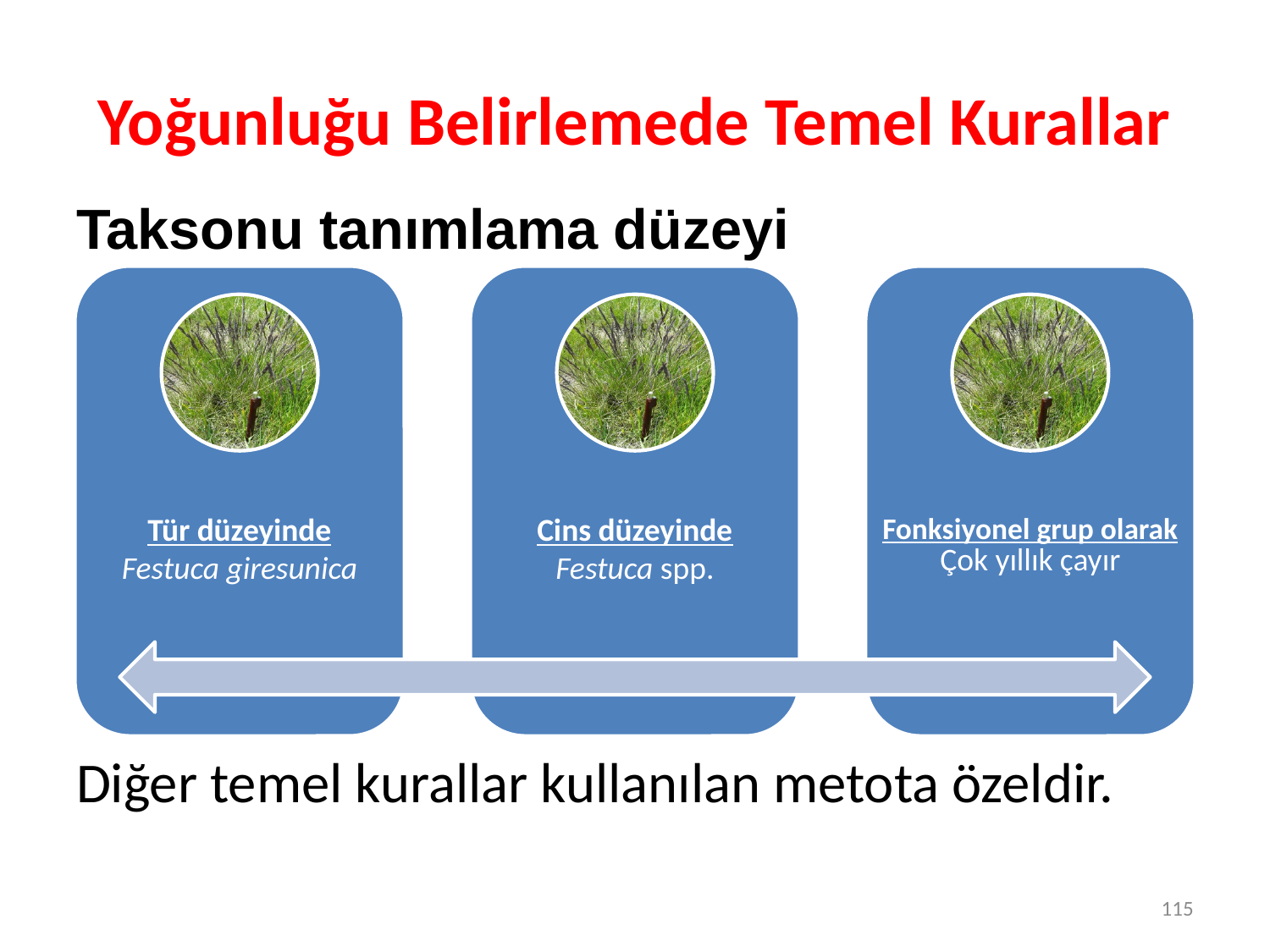

# Yoğunluğu Belirlemede Temel Kurallar
Taksonu tanımlama düzeyi

Diğer temel kurallar kullanılan metota özeldir.
Tür düzeyinde
Festuca giresunica
Cins düzeyinde
Festuca spp.
Fonksiyonel grup olarak
Çok yıllık çayır
115